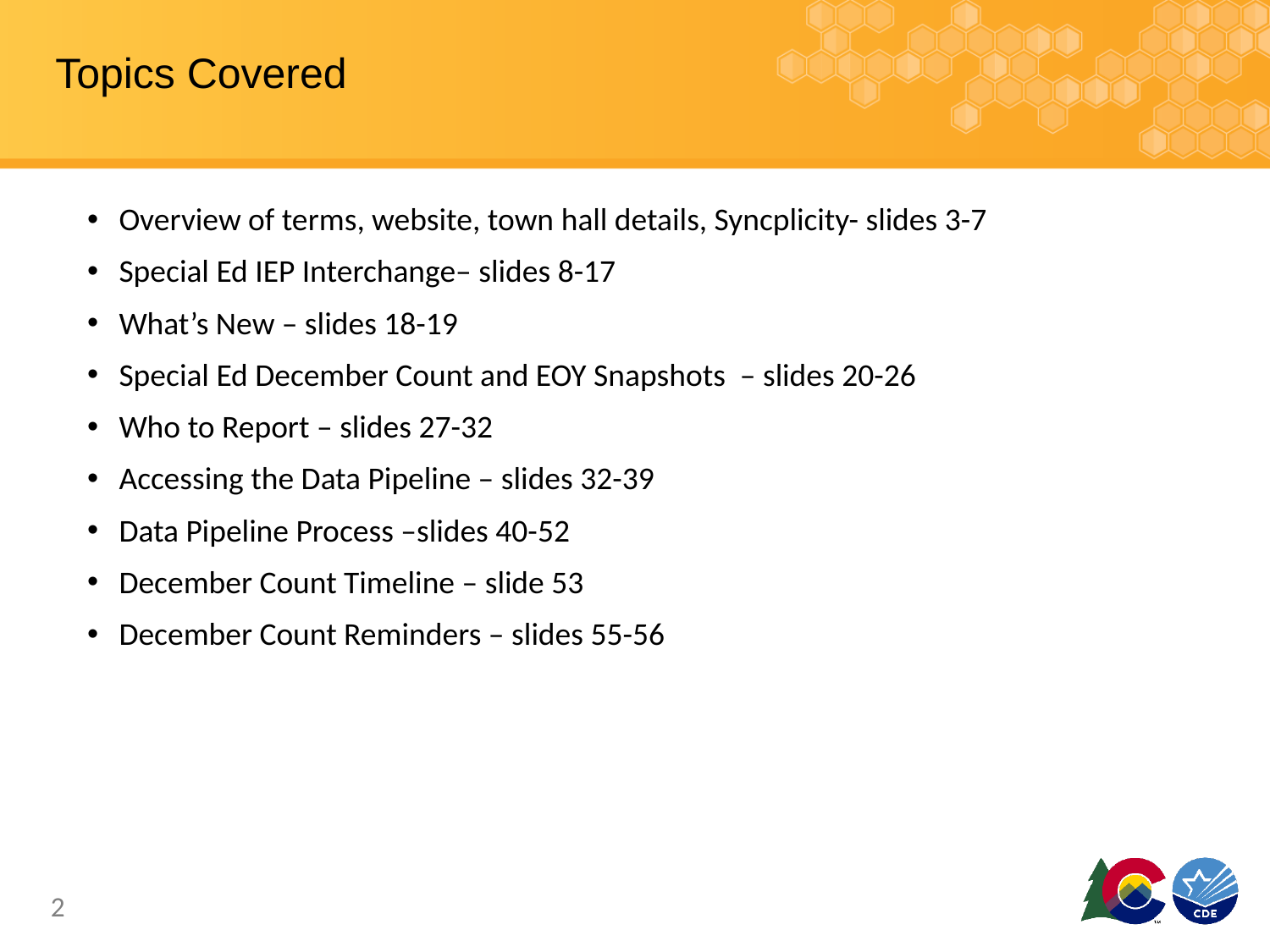

# Topics Covered
Overview of terms, website, town hall details, Syncplicity- slides 3-7
Special Ed IEP Interchange– slides 8-17
What’s New – slides 18-19
Special Ed December Count and EOY Snapshots  – slides 20-26
Who to Report – slides 27-32
Accessing the Data Pipeline – slides 32-39
Data Pipeline Process –slides 40-52
December Count Timeline – slide 53
December Count Reminders – slides 55-56

2